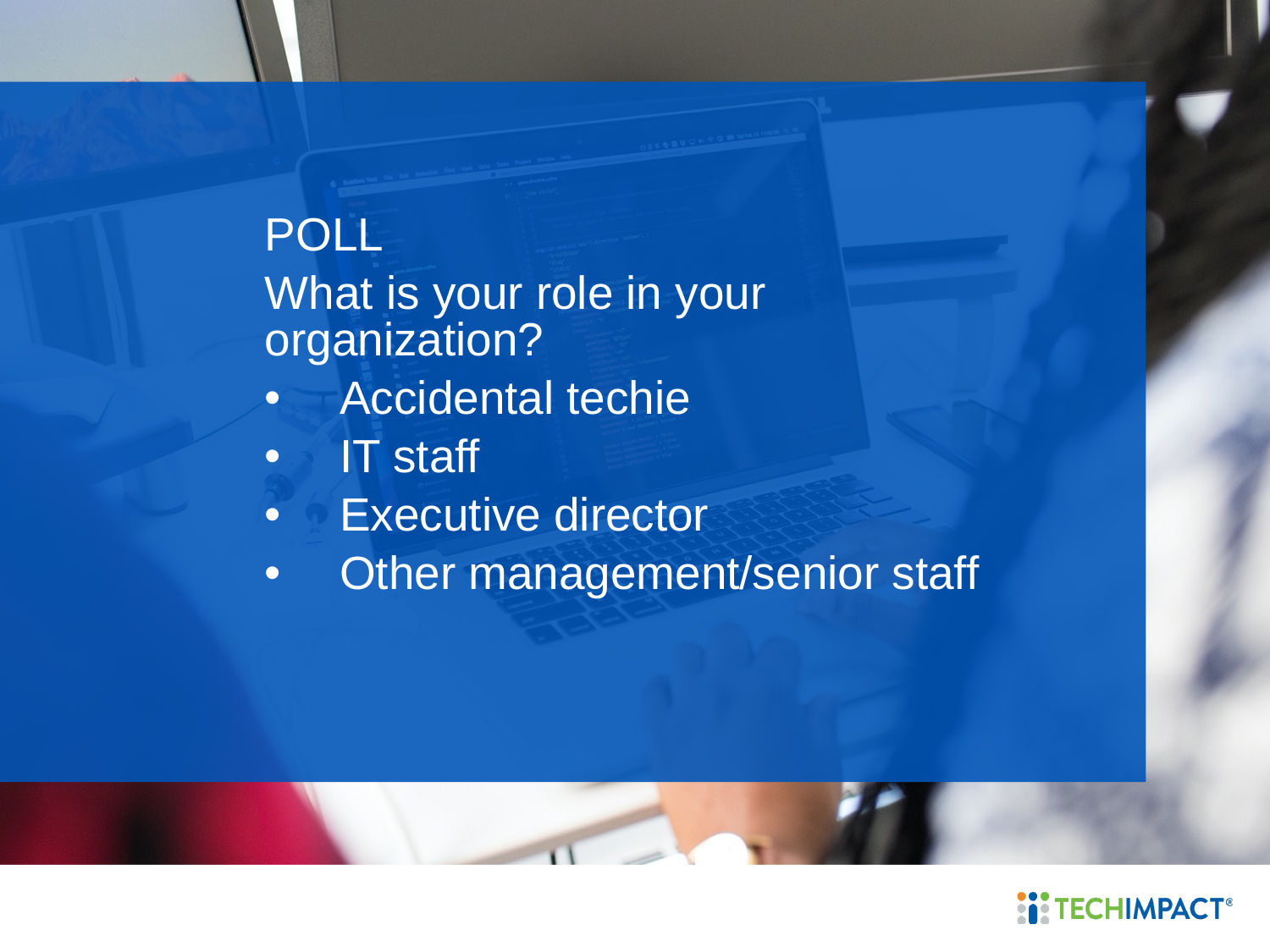

POLL
What is your role in your organization?
Accidental techie
IT staff
Executive director
Other management/senior staff